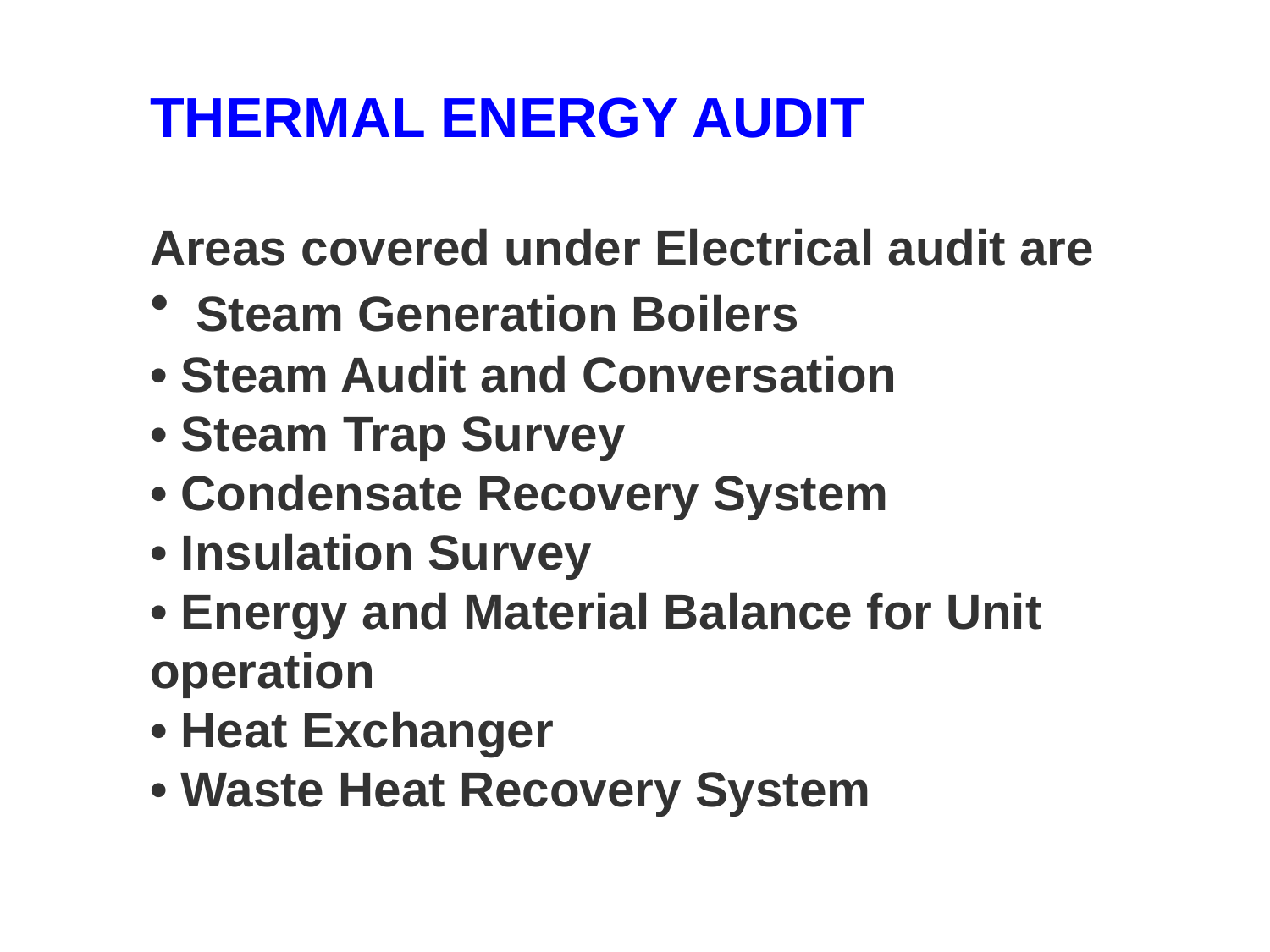

THERMAL ENERGY AUDIT

Areas covered under Electrical audit are
 Steam Generation Boilers
• Steam Audit and Conversation
• Steam Trap Survey
• Condensate Recovery System
• Insulation Survey
• Energy and Material Balance for Unit operation
• Heat Exchanger
• Waste Heat Recovery System